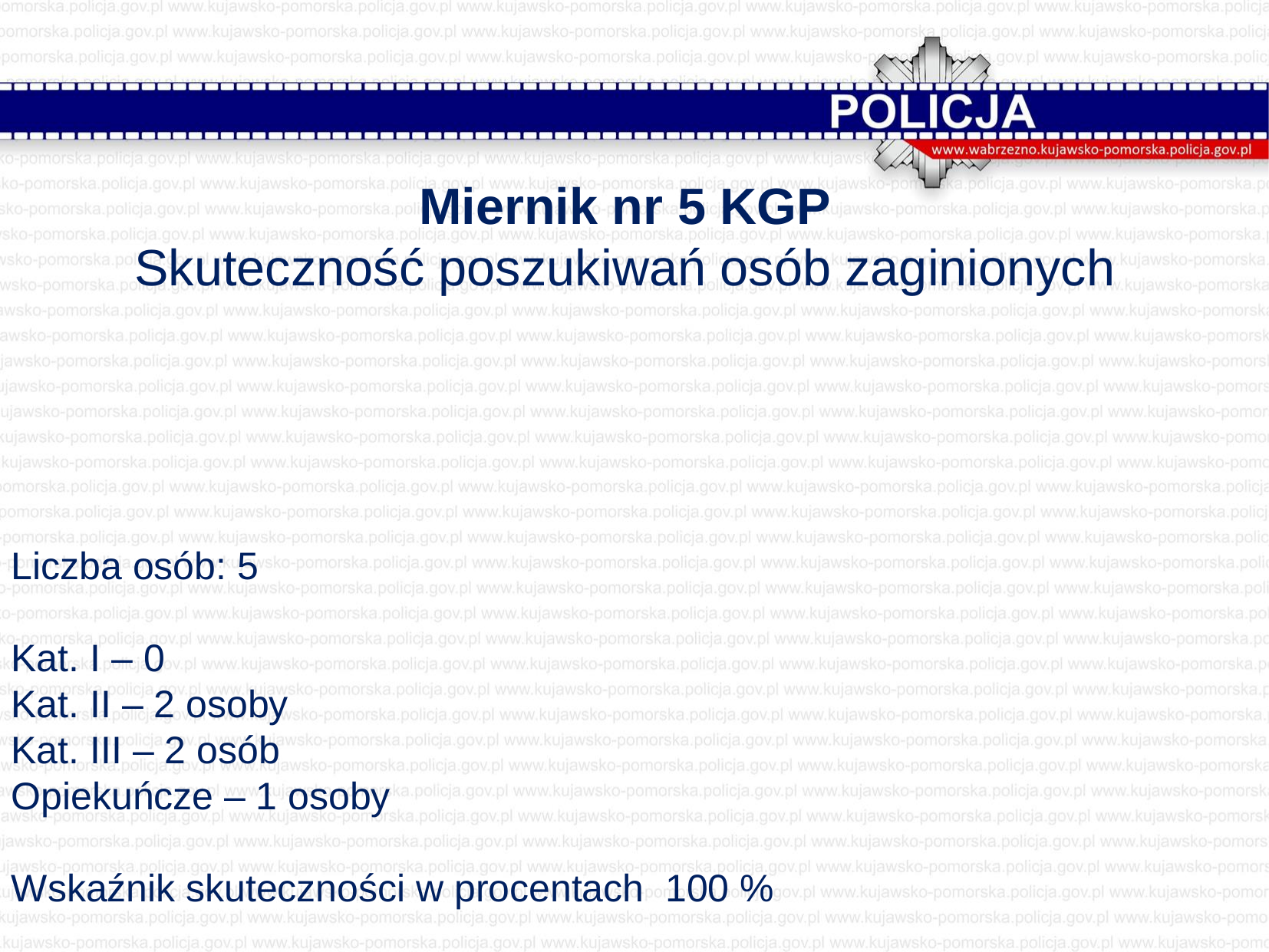

Miernik nr 5 KGP
Skuteczność poszukiwań osób zaginionych

Liczba osób: 5

Kat. I – 0
Kat. II – 2 osoby
Kat. III – 2 osób
Opiekuńcze – 1 osoby

Wskaźnik skuteczności w procentach  100 %